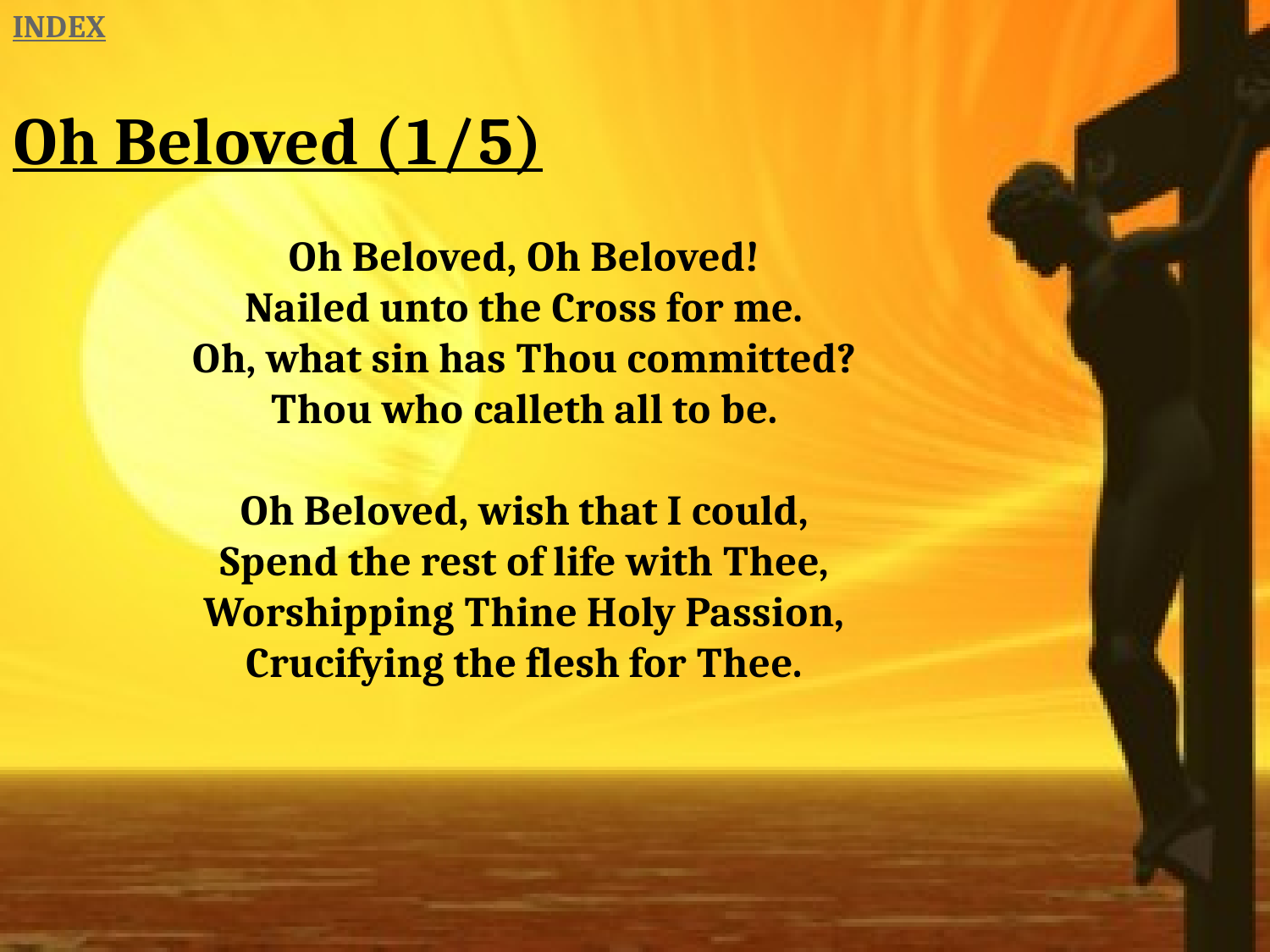

INDEX

Oh Beloved (1/5)
Oh Beloved, Oh Beloved!
Nailed unto the Cross for me.
Oh, what sin has Thou committed?
Thou who calleth all to be.

Oh Beloved, wish that I could,
Spend the rest of life with Thee,
Worshipping Thine Holy Passion,
Crucifying the flesh for Thee.